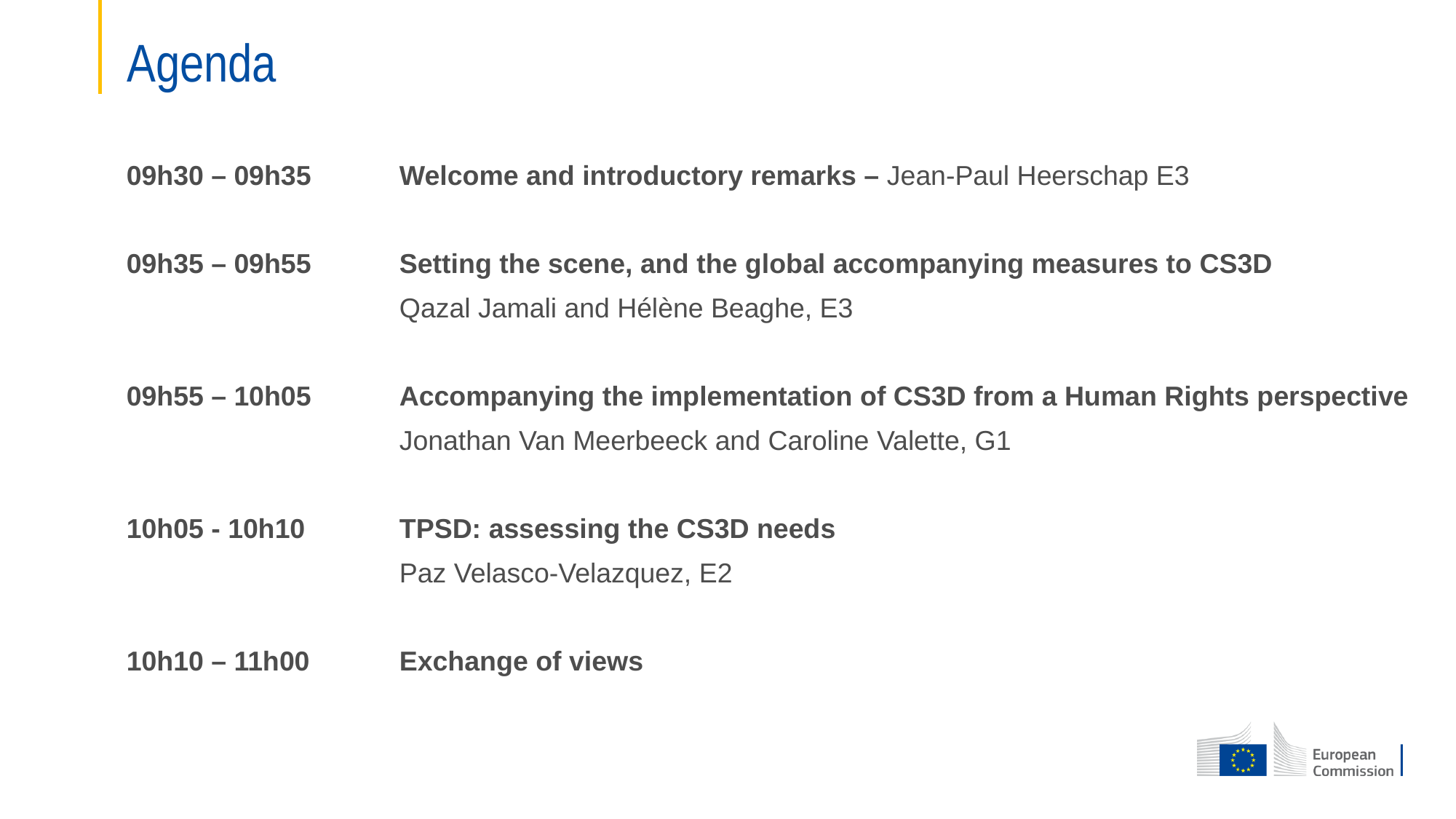

# Agenda

09h30 – 09h35	Welcome and introductory remarks – Jean-Paul Heerschap E3

09h35 – 09h55	Setting the scene, and the global accompanying measures to CS3D
		Qazal Jamali and Hélène Beaghe, E3

09h55 – 10h05 	Accompanying the implementation of CS3D from a Human Rights perspective
		Jonathan Van Meerbeeck and Caroline Valette, G1

10h05 - 10h10	TPSD: assessing the CS3D needs
		Paz Velasco-Velazquez, E2

10h10 – 11h00	Exchange of views